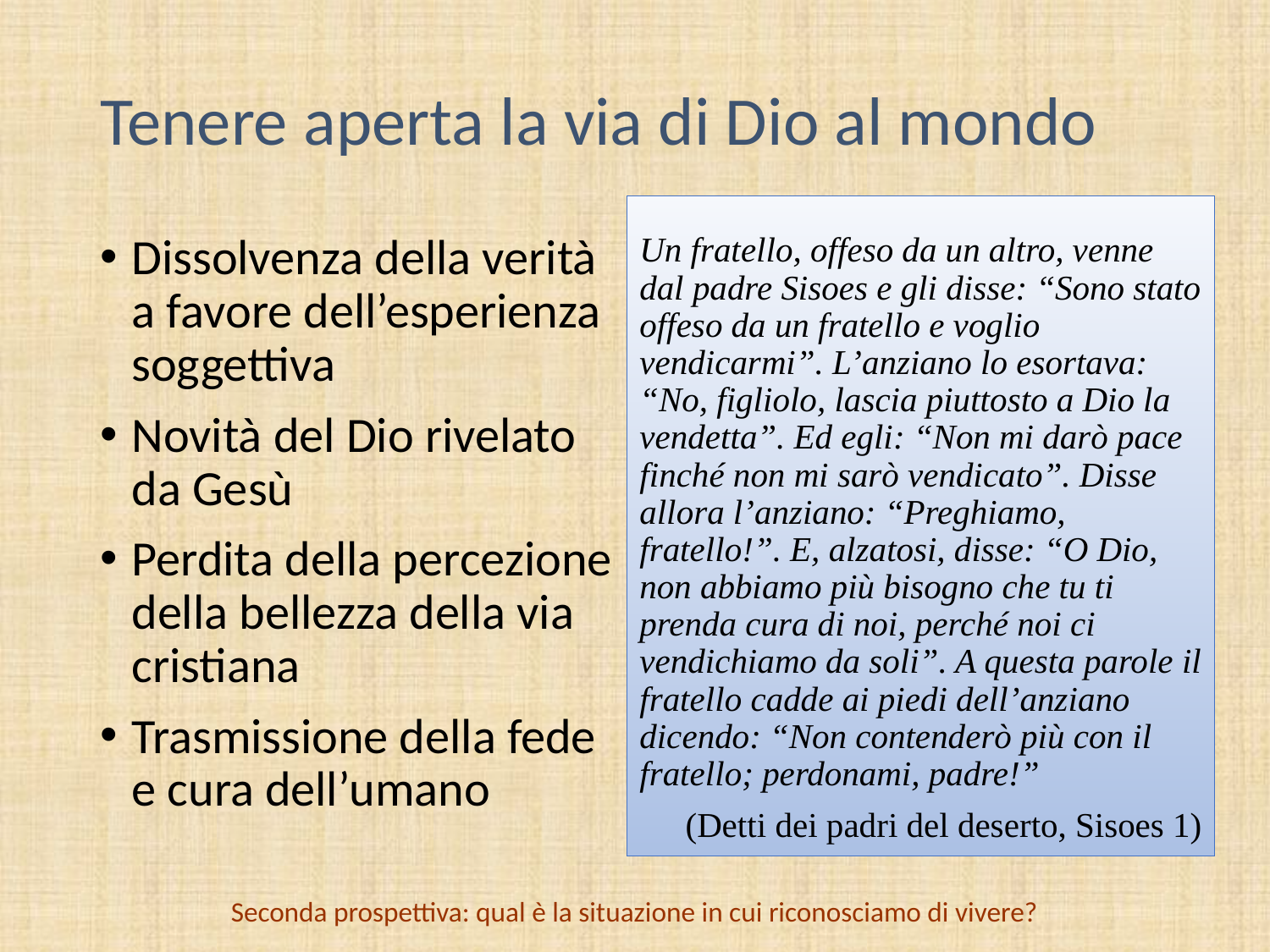

# Tenere aperta la via di Dio al mondo

Un fratello, offeso da un altro, venne dal padre Sisoes e gli disse: “Sono stato offeso da un fratello e voglio vendicarmi”. L’anziano lo esortava: “No, figliolo, lascia piuttosto a Dio la vendetta”. Ed egli: “Non mi darò pace finché non mi sarò vendicato”. Disse allora l’anziano: “Preghiamo, fratello!”. E, alzatosi, disse: “O Dio, non abbiamo più bisogno che tu ti prenda cura di noi, perché noi ci vendichiamo da soli”. A questa parole il fratello cadde ai piedi dell’anziano dicendo: “Non contenderò più con il fratello; perdonami, padre!”
(Detti dei padri del deserto, Sisoes 1)
Dissolvenza della verità a favore dell’esperienza soggettiva
Novità del Dio rivelato da Gesù
Perdita della percezione della bellezza della via cristiana
Trasmissione della fede e cura dell’umano
Seconda prospettiva: qual è la situazione in cui riconosciamo di vivere?